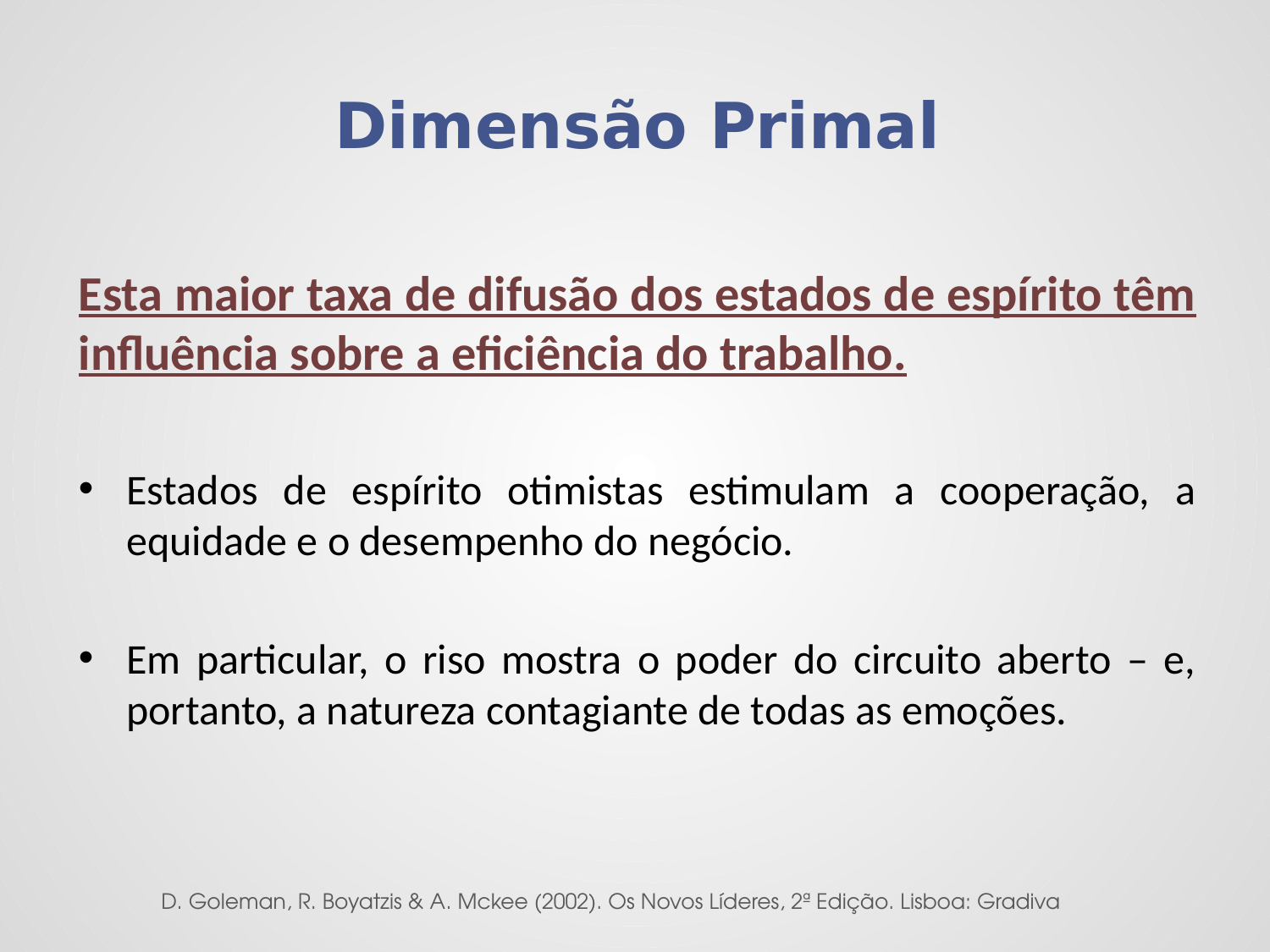

Dimensão Primal

Esta maior taxa de difusão dos estados de espírito têm influência sobre a eficiência do trabalho.

Estados de espírito otimistas estimulam a cooperação, a equidade e o desempenho do negócio.

Em particular, o riso mostra o poder do circuito aberto – e, portanto, a natureza contagiante de todas as emoções.

D. Goleman, R. Boyatzis & A. Mckee (2002). Os Novos Líderes, 2ª Edição. Lisboa: Gradiva